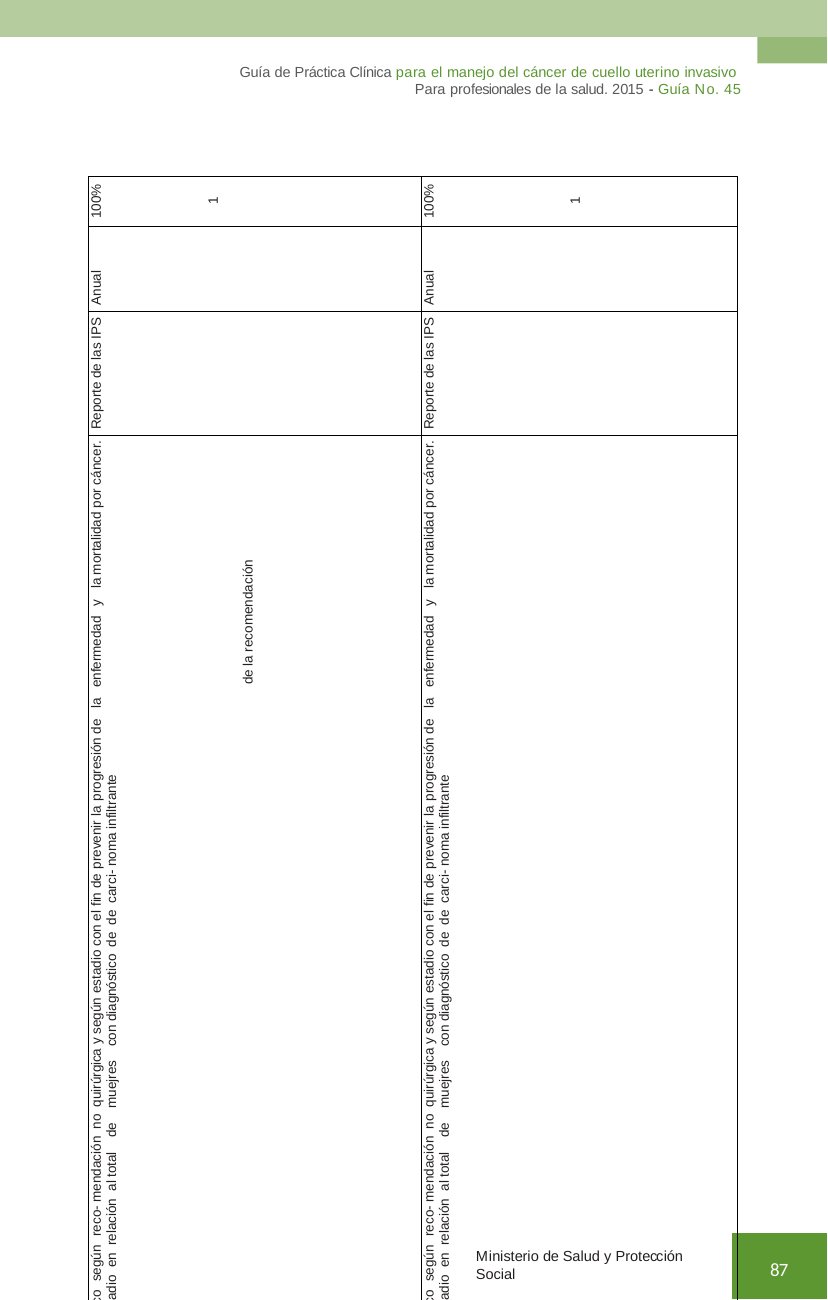

Guía de Práctica Clínica para el manejo del cáncer de cuello uterino invasivo
Para profesionales de la salud. 2015 - Guía No. 45
| 100% 1 |  | 100% 1 |
| --- | --- | --- |
| Anual |  | Anual |
| Reporte de las IPS |  | Reporte de las IPS |
| Proporción de mujeres con diagnóstico de carci- noma infiltrante de cuello uterino a las que se les ha realizado el tramiento terapeutico según reco- mendación no quirúrgica y según estadio con el fin de prevenir la progresión de la enfermedad y la mortalidad por cáncer. Relación de tramiento terapeutico según reco- mendación no quirúrgica y estadio en relación al total de muejres con diagnóstico de de carci- noma infiltrante |  | Proporción de mujeres con diagnóstico de carci- noma infiltrante de cuello uterino a las que se les ha realizado el tramiento terapeutico según reco- mendación no quirúrgica y según estadio con el fin de prevenir la progresión de la enfermedad y la mortalidad por cáncer. Relación de tramiento terapeutico según reco- mendación no quirúrgica y estadio en relación al total de muejres con diagnóstico de de carci- noma infiltrante |
| Total de mujeres con diagnóstico de carcino- ma infiltrante de cuello uterino según el estadio para el procedimiento Total de pacientes con diagnóstico de carcino- ma infiltrante. |  | Total de mujeres con diagnóstico de carcino- ma infiltrante de cuello uterino según el estadio de la recomendación para el procedimiento Total de pacientes con diagnóstico de carcino- ma infiltrante. |
| Número de muje- res con tramiento terapeutico según recomendación no quirúrgica Número de mujeres con tratamiento terapeutico según recomendación no quirúrgica |  | Número de muje- res con tramiento terapeutico según recomendación no quirúrgica Número de mujeres con tratamiento terapeutico según recomendación no quirúrgica |
| Proporción de mujeres con tramiento tera- peutico según recomendación no quirúrgica Índice de tramiento tera- peutico según recomendación no quirúrgica |  | Proporción de mujeres con tramiento tera- peutico según recomendación no quirúrgica Índice de tramiento tera- peutico según recomendación no quirúrgica |
| No se sugiere el uso de quimio- terapia neoadyuvante a cirugía de forma estándar en las pacien- tes con cáncer de cuello uteri- no en estadios IB2, IIA y IIB con el fin de prevenir la progresión y muerte por la enfermedad. | Se recomienda el uso de radio- terapia conformacional (3DCRT) como tratamiento estándar en pacientes con carcinoma infiltran- te de cuello uterino con el fin de prevenir la progresión y muerte por la enfermedad, reduciendo la toxicidad a tejidos aledaños. | Se sugiere hacer radioterapia de intensidad modulada (IMRT) en paciente con carcinoma infiltrante de cuello uterino con tratamiento quirúrgico previo o compromiso de ganglios pélvicos o para aórticos. LA IMRT se prefiere en los casos donde la tecnología se encuentre disponible (centros habilitados con instalaciones certificadas) y exista personal con capacitación adecua- da para realizar el procedimiento. |
| 13.1 | 15.1 | 16.1 |
de la recomendación

Ministerio de Salud y Protección Social
87